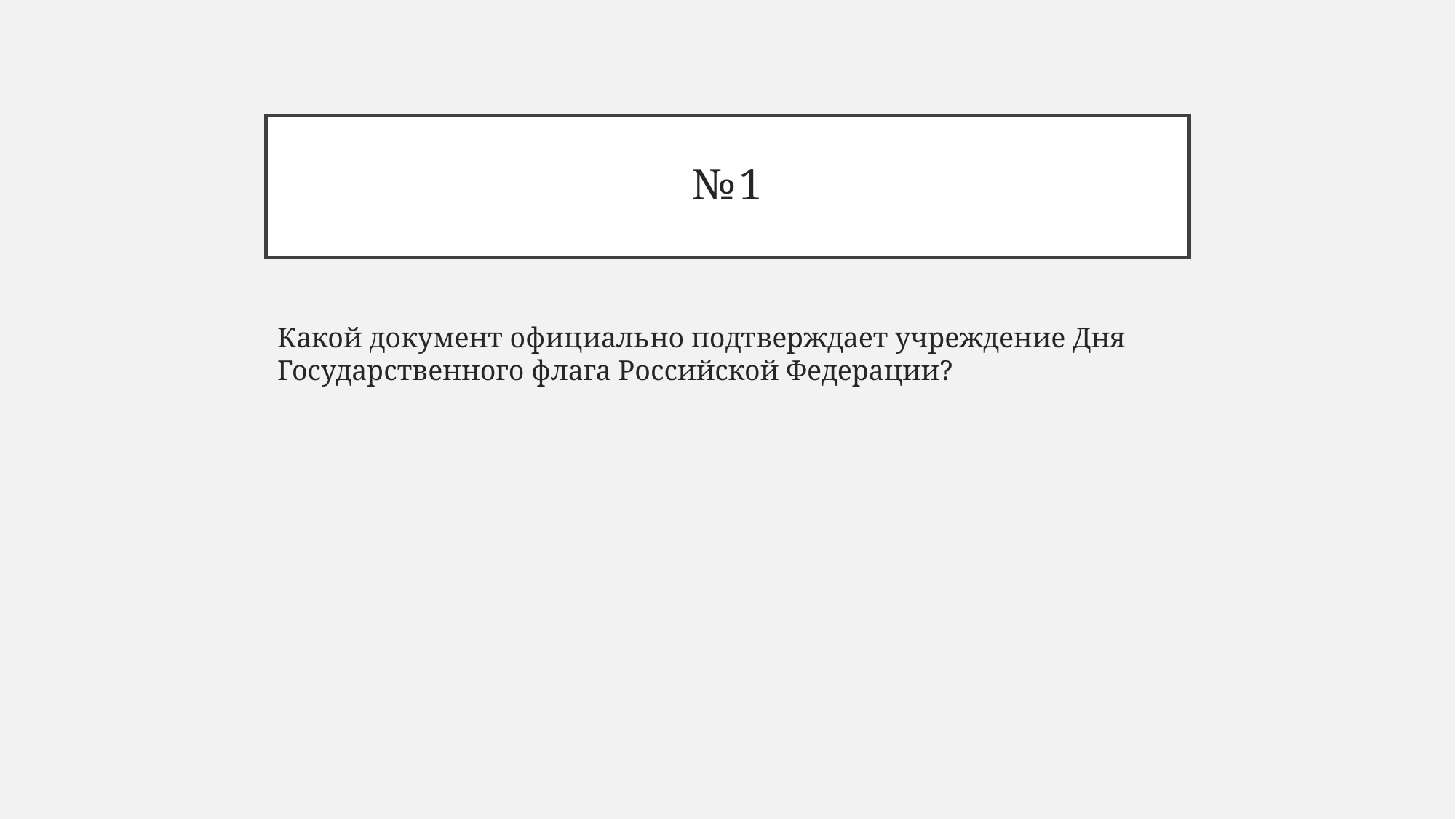

# №1
Какой документ официально подтверждает учреждение Дня Государственного флага Российской Федерации?